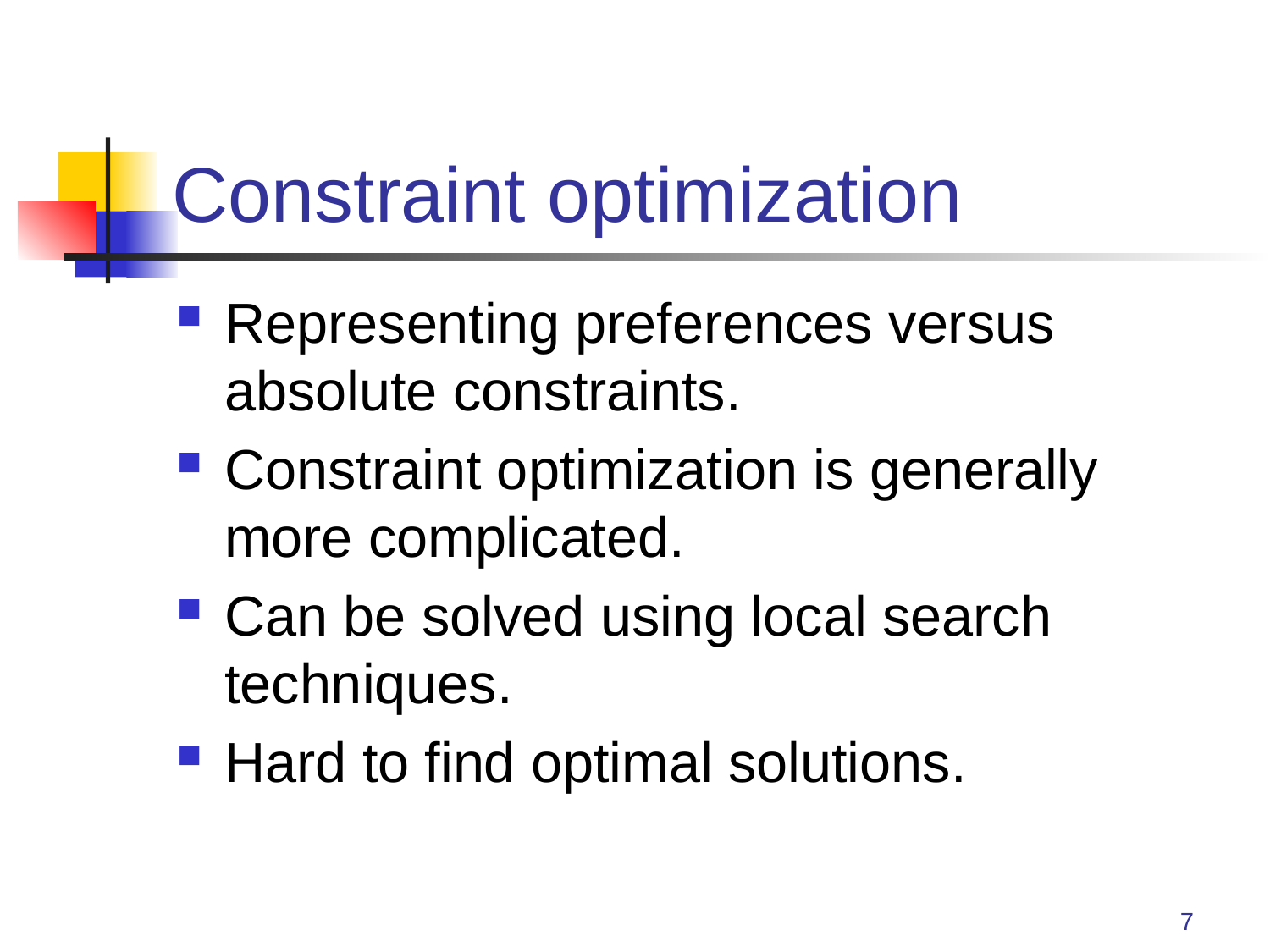

# Constraint optimization
Representing preferences versus absolute constraints.
Constraint optimization is generally more complicated.
Can be solved using local search techniques.
Hard to find optimal solutions.
7